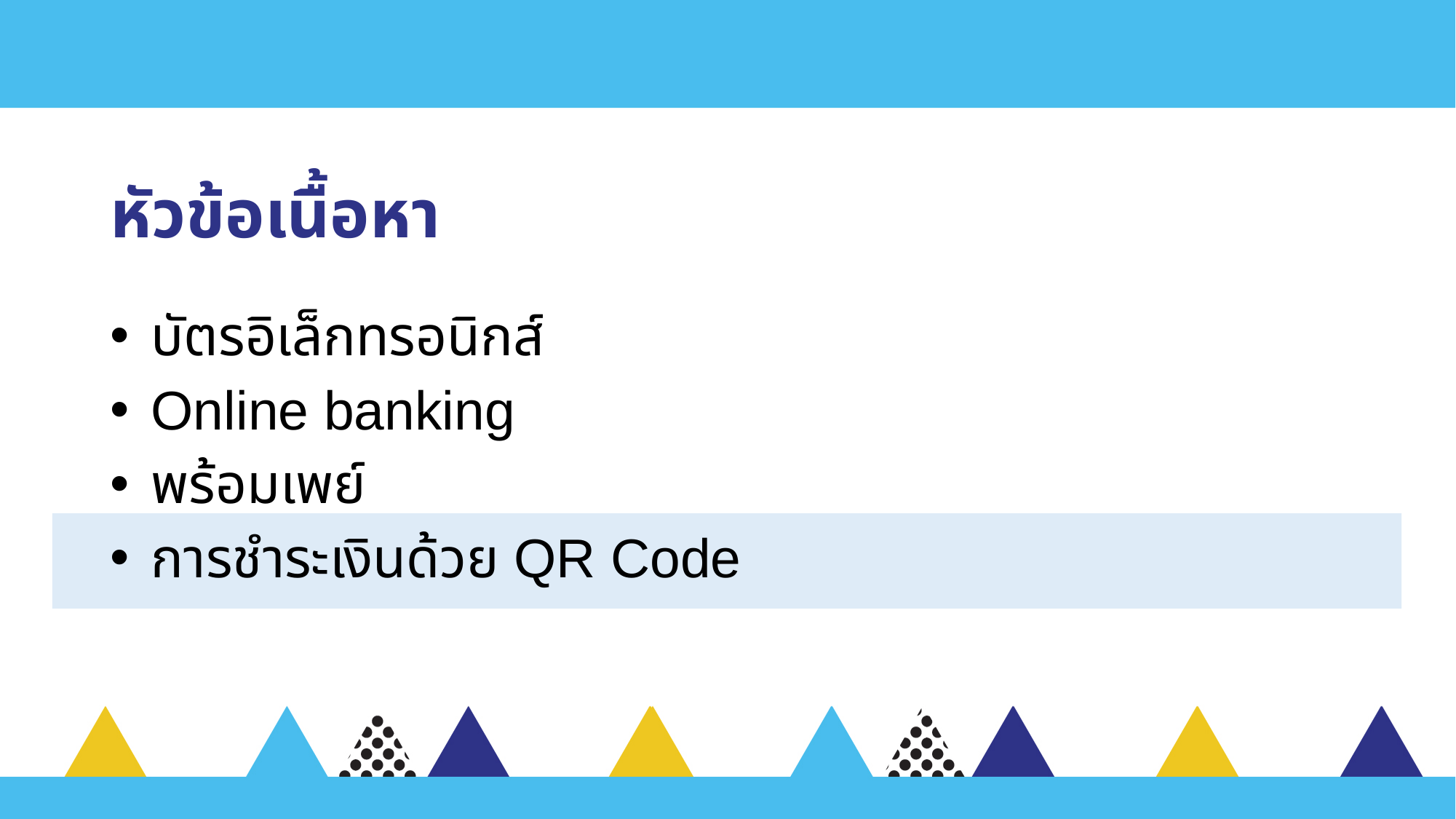

# หัวข้อเนื้อหา
บัตรอิเล็กทรอนิกส์
Online banking
พร้อมเพย์
การชำระเงินด้วย QR Code